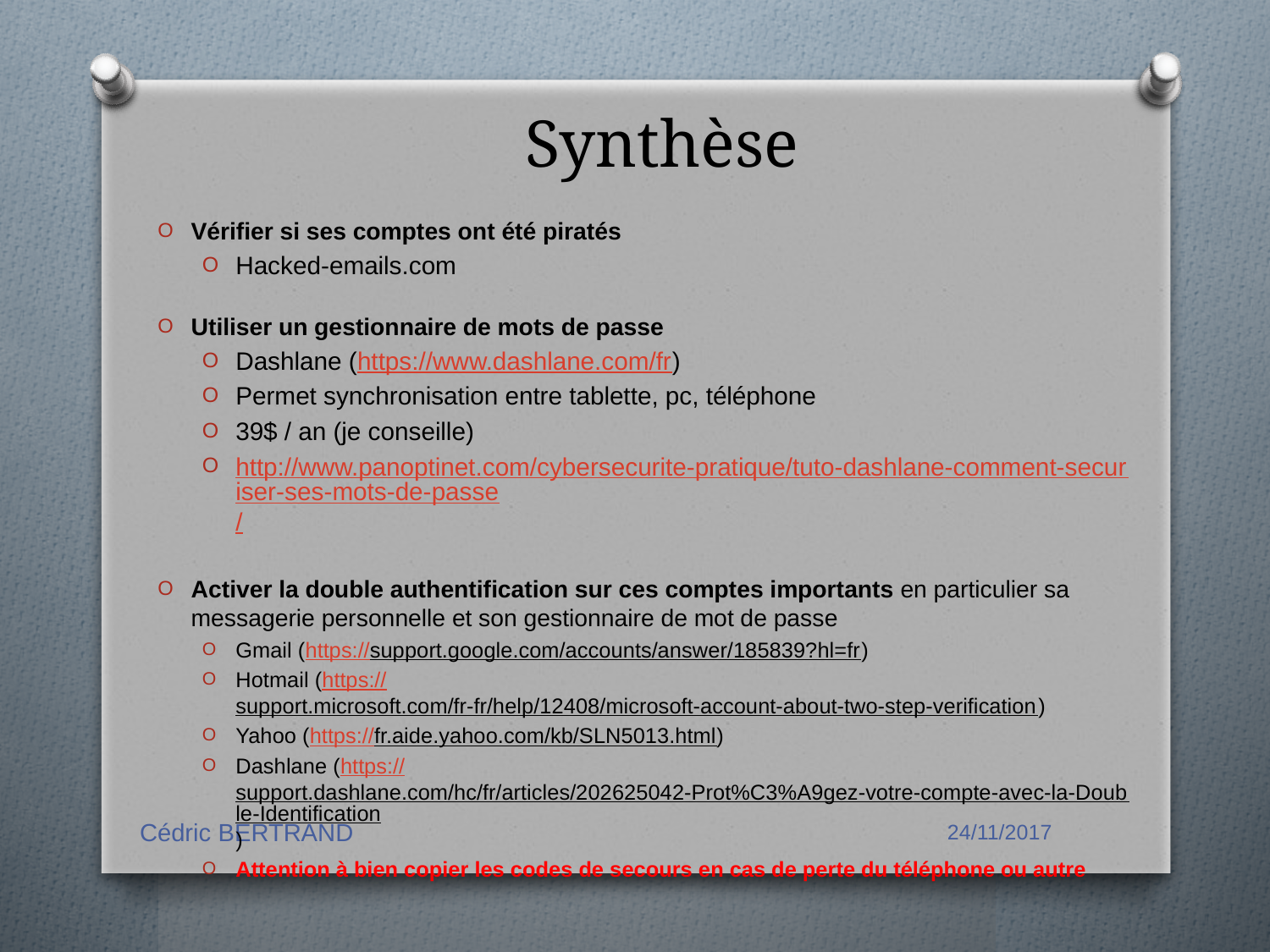

Synthèse

Vérifier si ses comptes ont été piratés
Hacked-emails.com

Utiliser un gestionnaire de mots de passe
Dashlane (https://www.dashlane.com/fr)
Permet synchronisation entre tablette, pc, téléphone
39$ / an (je conseille)
http://www.panoptinet.com/cybersecurite-pratique/tuto-dashlane-comment-securiser-ses-mots-de-passe/

Activer la double authentification sur ces comptes importants en particulier sa messagerie personnelle et son gestionnaire de mot de passe
Gmail (https://support.google.com/accounts/answer/185839?hl=fr)
Hotmail (https://support.microsoft.com/fr-fr/help/12408/microsoft-account-about-two-step-verification)
Yahoo (https://fr.aide.yahoo.com/kb/SLN5013.html)
Dashlane (https://support.dashlane.com/hc/fr/articles/202625042-Prot%C3%A9gez-votre-compte-avec-la-Double-Identification)
Attention à bien copier les codes de secours en cas de perte du téléphone ou autre

Cédric BERTRAND
24/11/2017